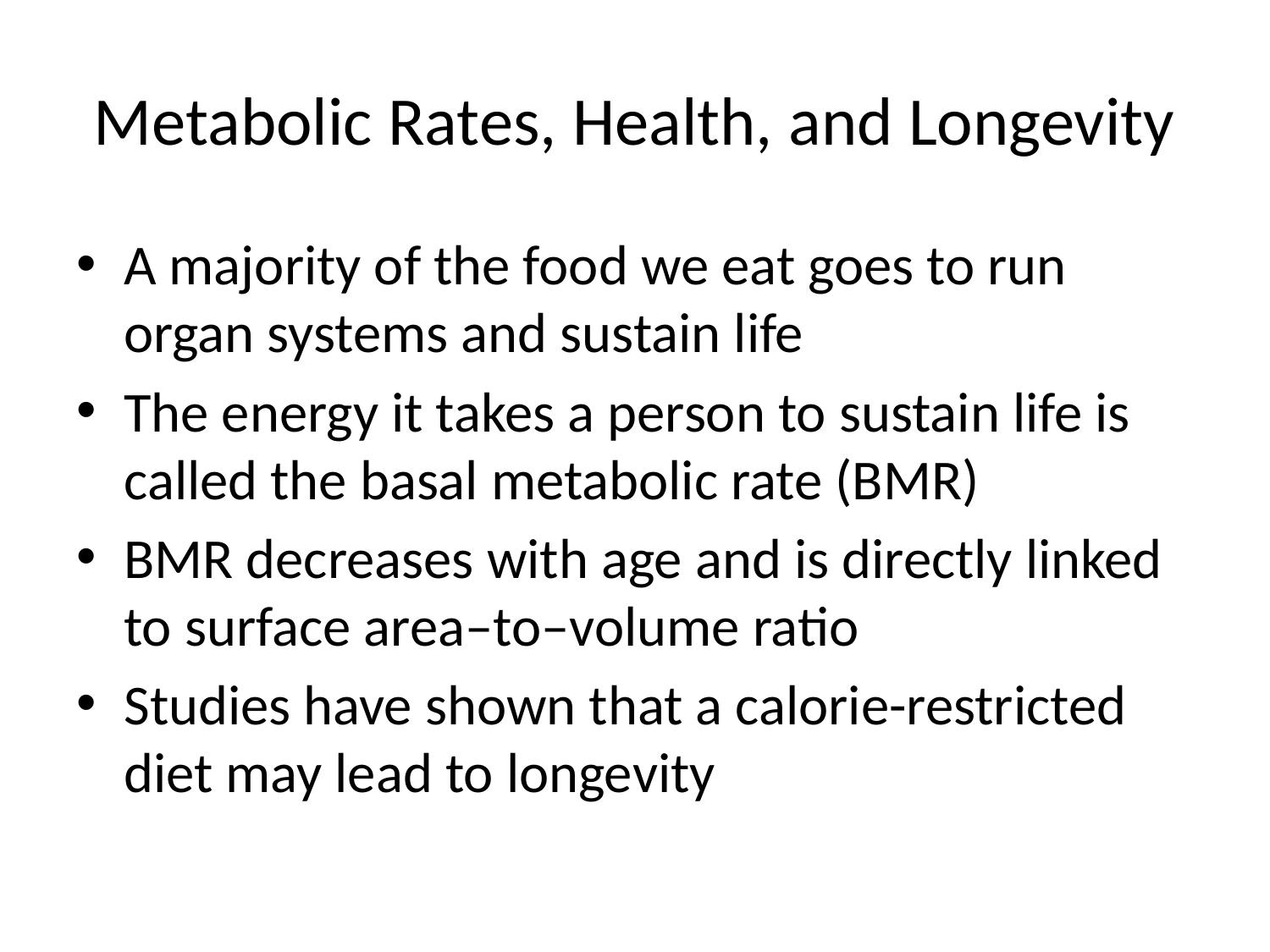

# Metabolic Rates, Health, and Longevity
A majority of the food we eat goes to run organ systems and sustain life
The energy it takes a person to sustain life is called the basal metabolic rate (BMR)
BMR decreases with age and is directly linked to surface area–to–volume ratio
Studies have shown that a calorie-restricted diet may lead to longevity